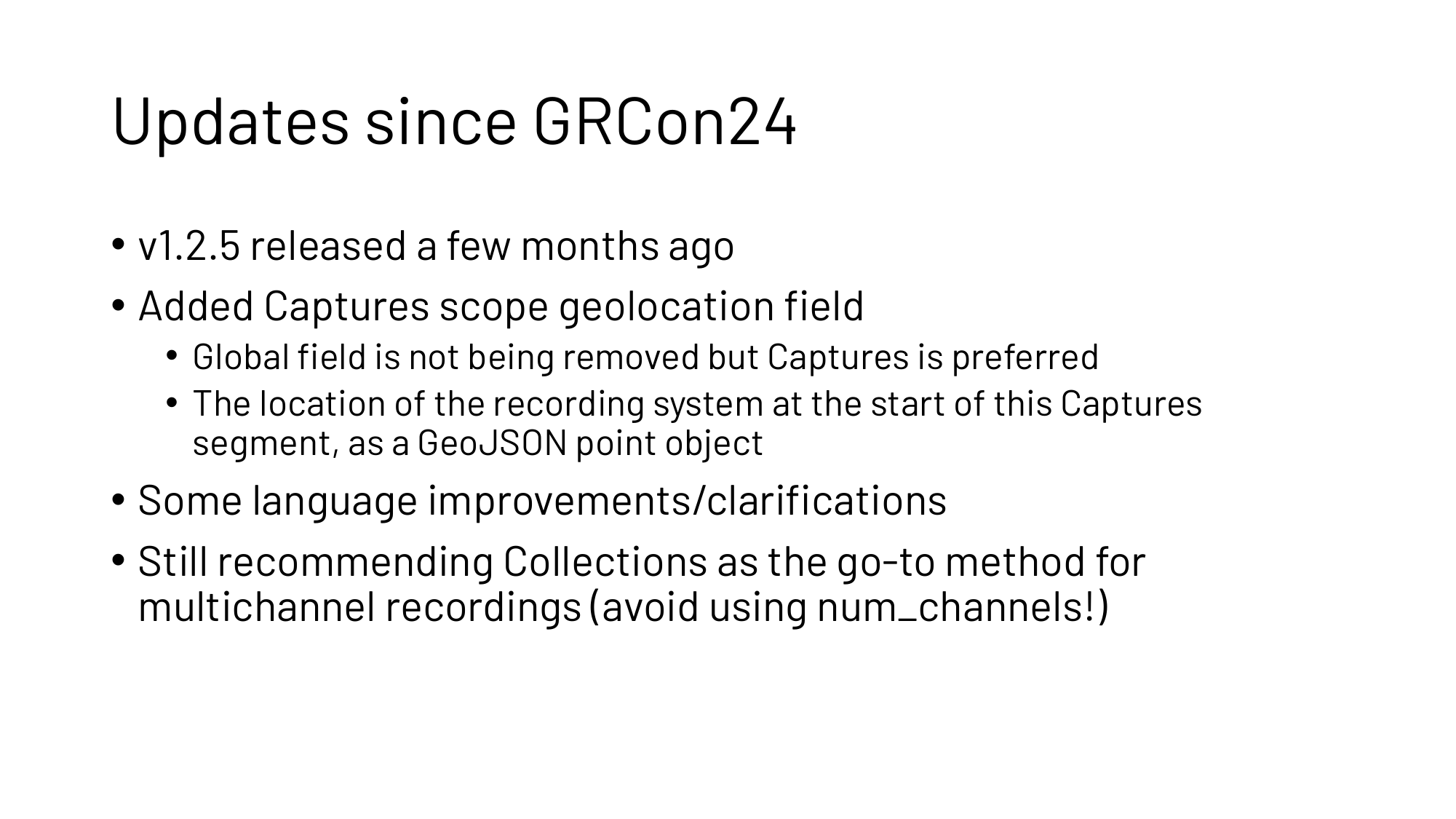

# Updates since GRCon24
v1.2.5 released a few months ago
Added Captures scope geolocation field
Global field is not being removed but Captures is preferred
The location of the recording system at the start of this Captures segment, as a GeoJSON point object
Some language improvements/clarifications
Still recommending Collections as the go-to method for multichannel recordings (avoid using num_channels!)